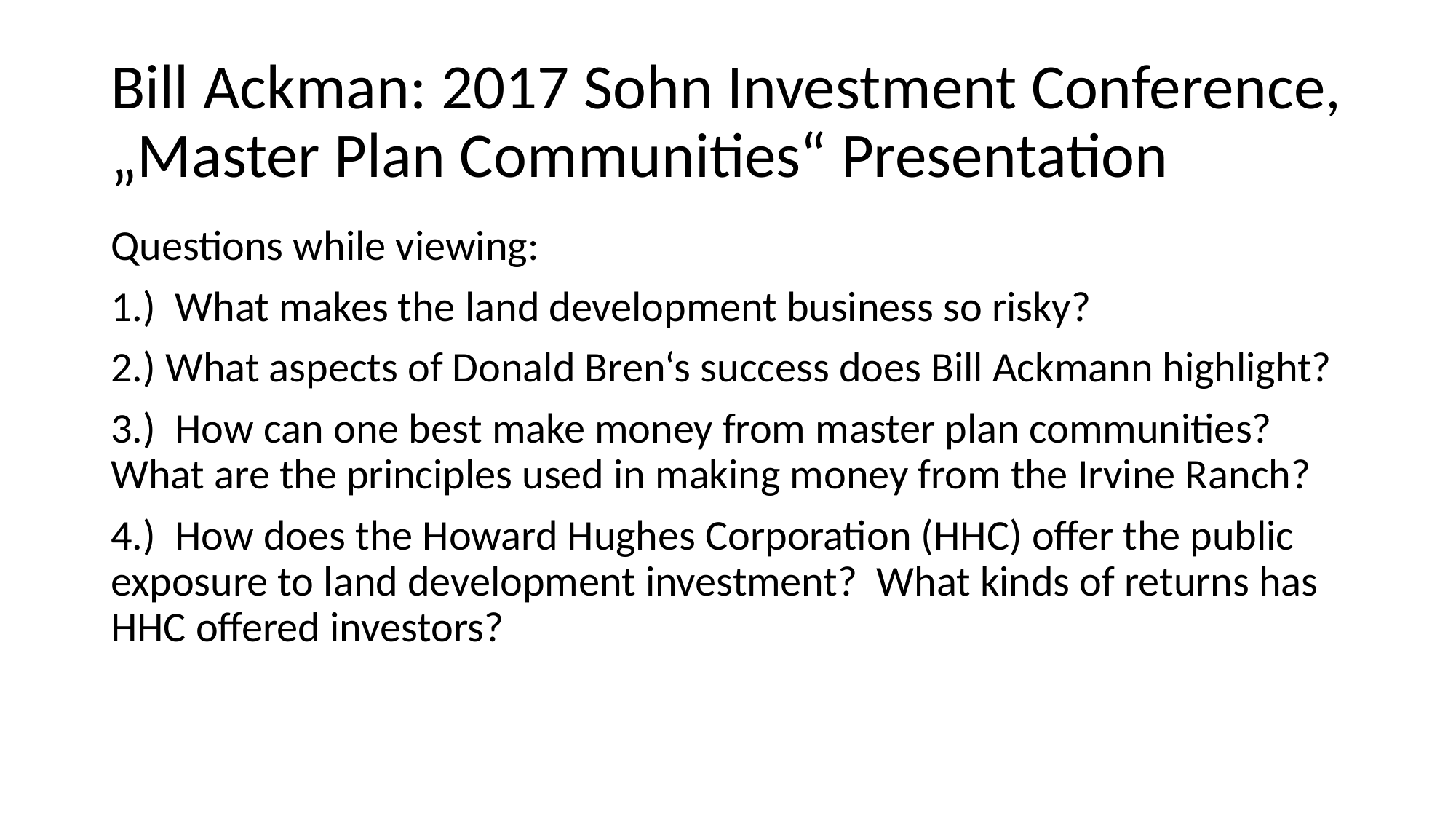

# Bill Ackman: 2017 Sohn Investment Conference, „Master Plan Communities“ Presentation
Questions while viewing:
1.)  What makes the land development business so risky?
2.) What aspects of Donald Bren‘s success does Bill Ackmann highlight?
3.)  How can one best make money from master plan communities?  What are the principles used in making money from the Irvine Ranch?
4.)  How does the Howard Hughes Corporation (HHC) offer the public exposure to land development investment?  What kinds of returns has HHC offered investors?